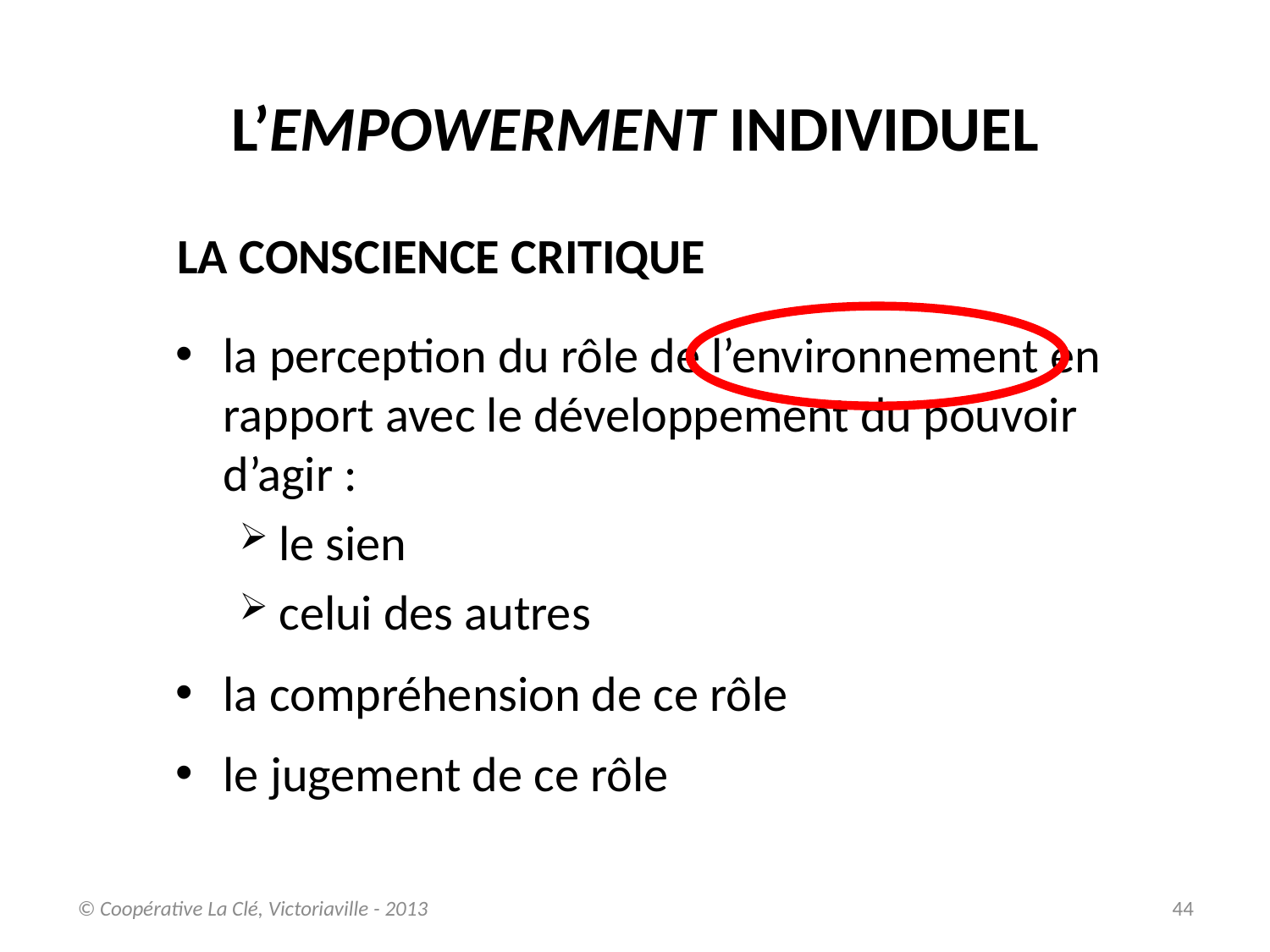

L’empowerment individuel
La conscience critique

la perception du rôle de l’environnement en rapport avec le développement du pouvoir d’agir :
le sien
celui des autres
la compréhension de ce rôle
le jugement de ce rôle
© Coopérative La Clé, Victoriaville - 2013
44